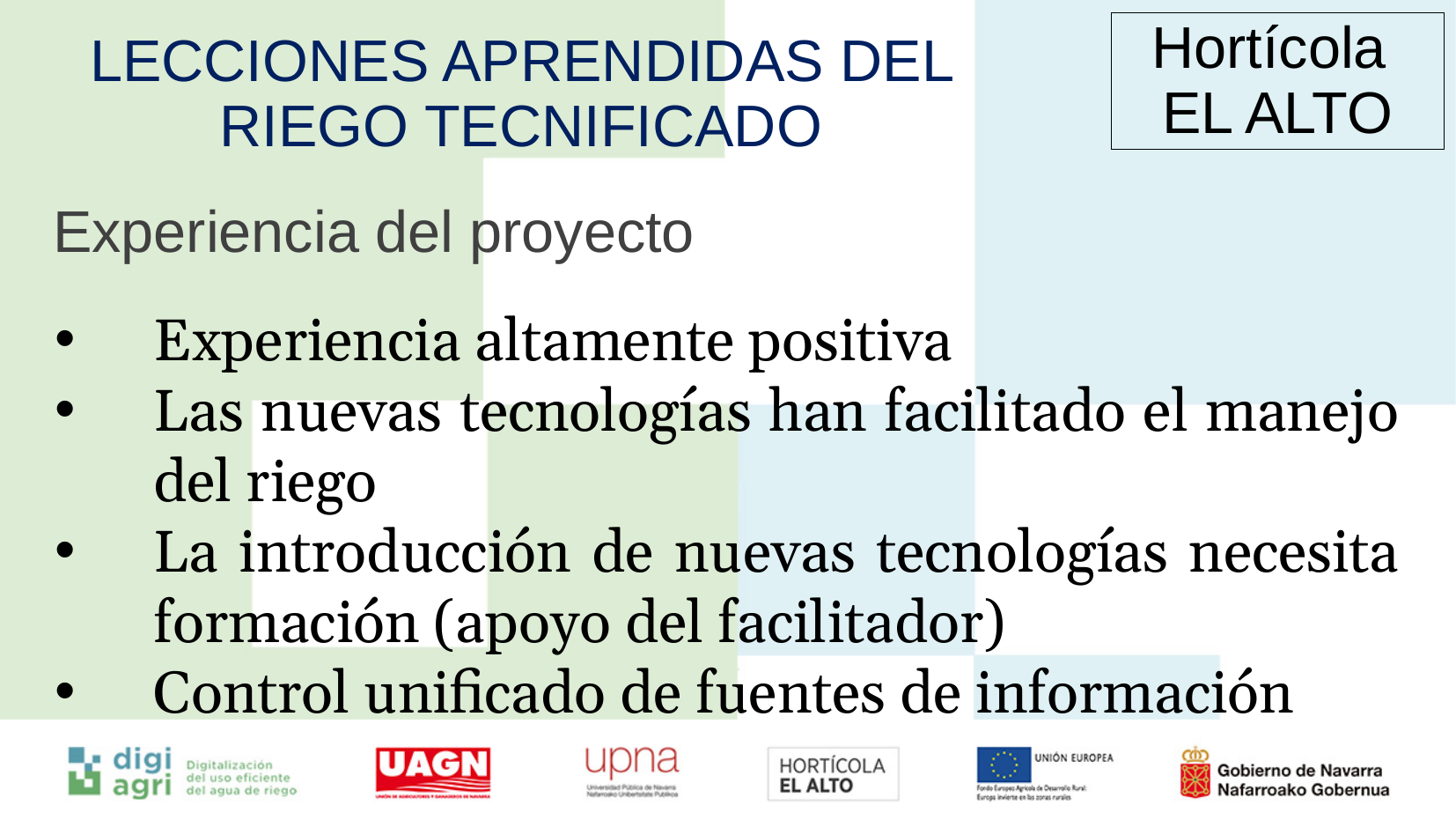

# Hortícola EL ALTO
LECCIONES APRENDIDAS DEL RIEGO TECNIFICADO
Experiencia del proyecto
Experiencia altamente positiva
Las nuevas tecnologías han facilitado el manejo del riego
La introducción de nuevas tecnologías necesita formación (apoyo del facilitador)
Control unificado de fuentes de información